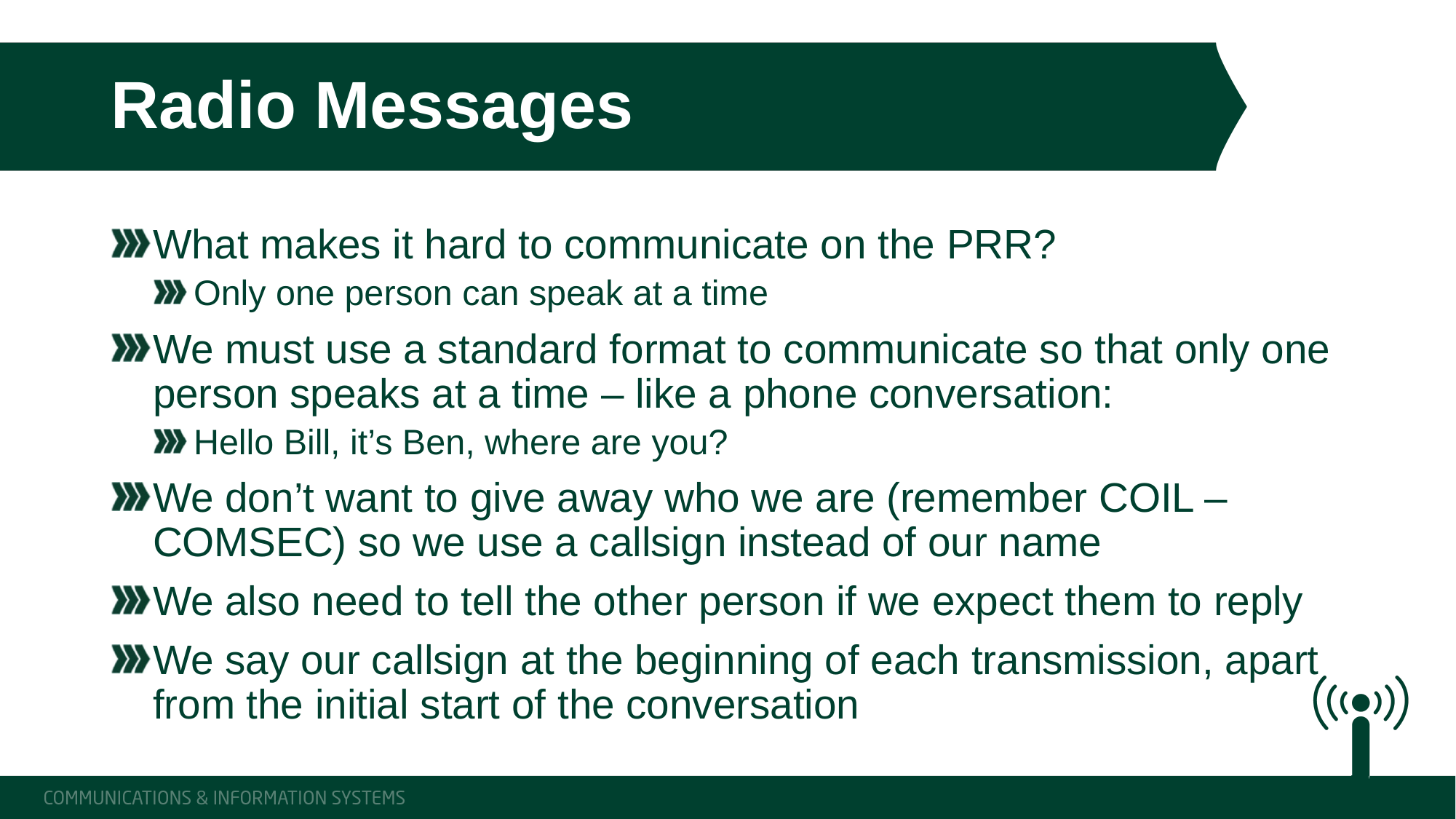

# Radio Messages
What makes it hard to communicate on the PRR?
Only one person can speak at a time
We must use a standard format to communicate so that only one person speaks at a time – like a phone conversation:
Hello Bill, it’s Ben, where are you?
We don’t want to give away who we are (remember COIL – COMSEC) so we use a callsign instead of our name
We also need to tell the other person if we expect them to reply
We say our callsign at the beginning of each transmission, apart from the initial start of the conversation